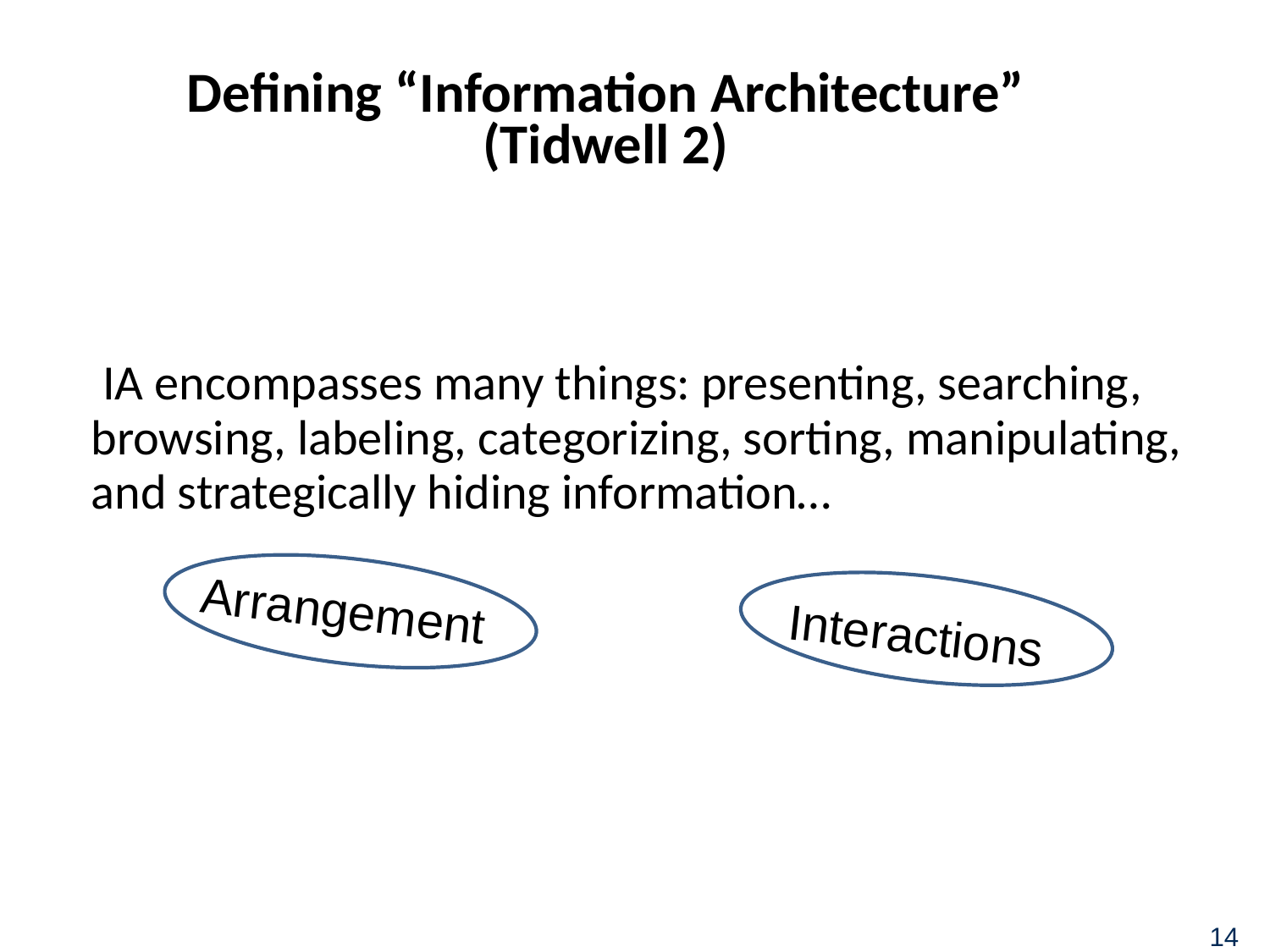

# Defining “Information Architecture” (Tidwell 2)

 IA encompasses many things: presenting, searching, browsing, labeling, categorizing, sorting, manipulating, and strategically hiding information…

Arrangement

Interactions
14